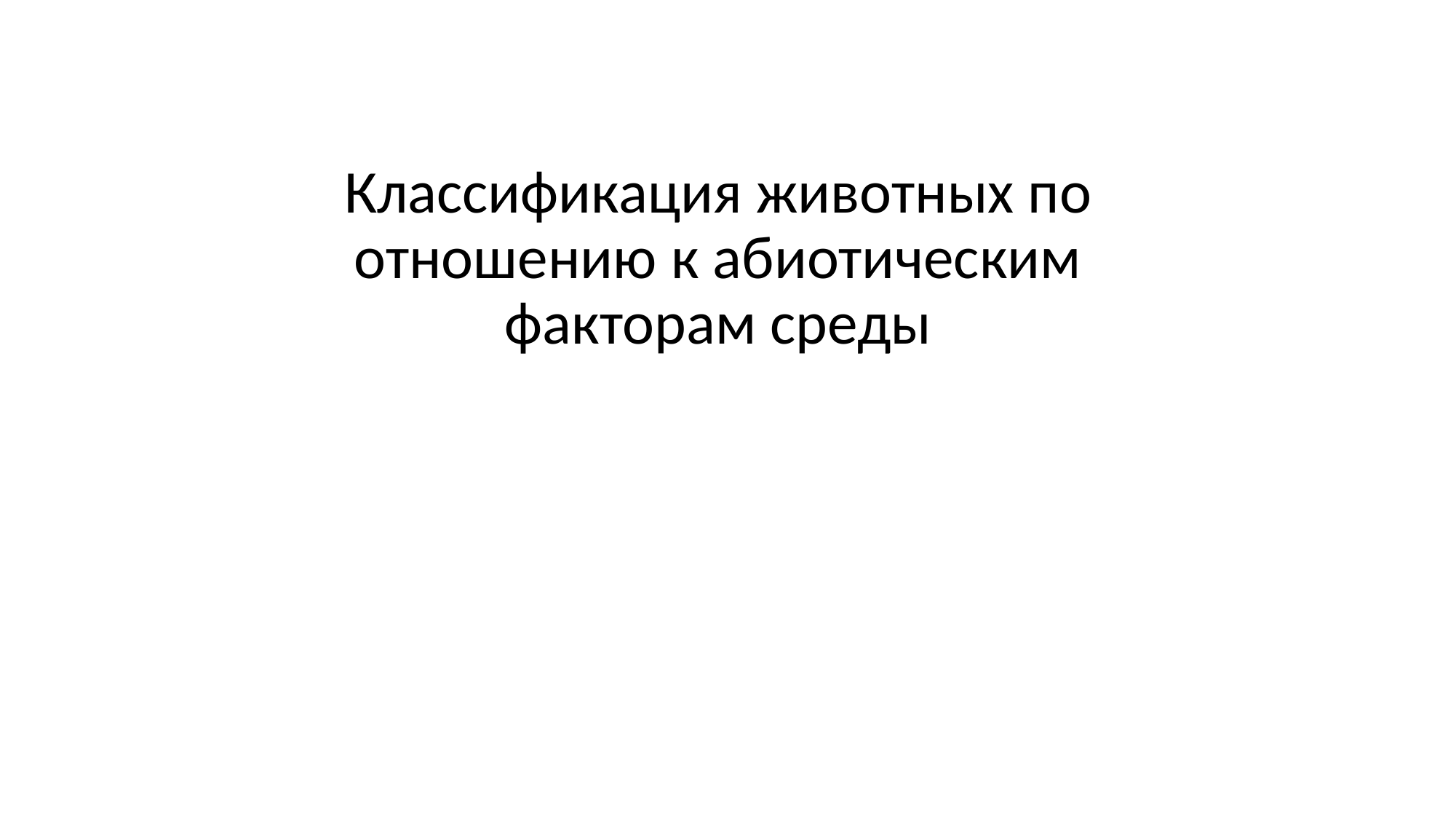

# Классификация животных по отношению к абиотическим факторам среды